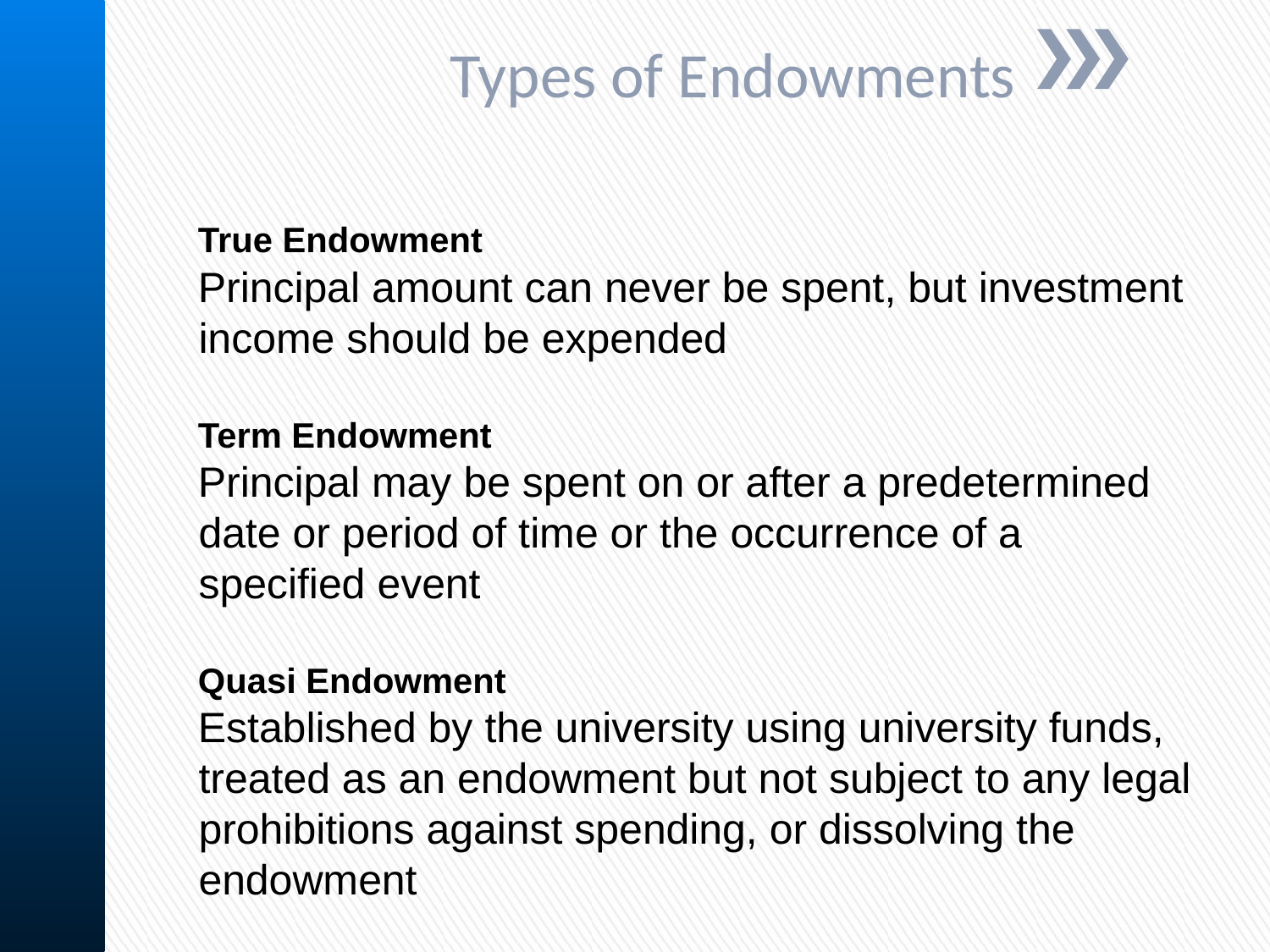

Types of Endowments
True Endowment
Principal amount can never be spent, but investment income should be expended

Term Endowment
Principal may be spent on or after a predetermined date or period of time or the occurrence of a specified event

Quasi Endowment
Established by the university using university funds, treated as an endowment but not subject to any legal prohibitions against spending, or dissolving the endowment